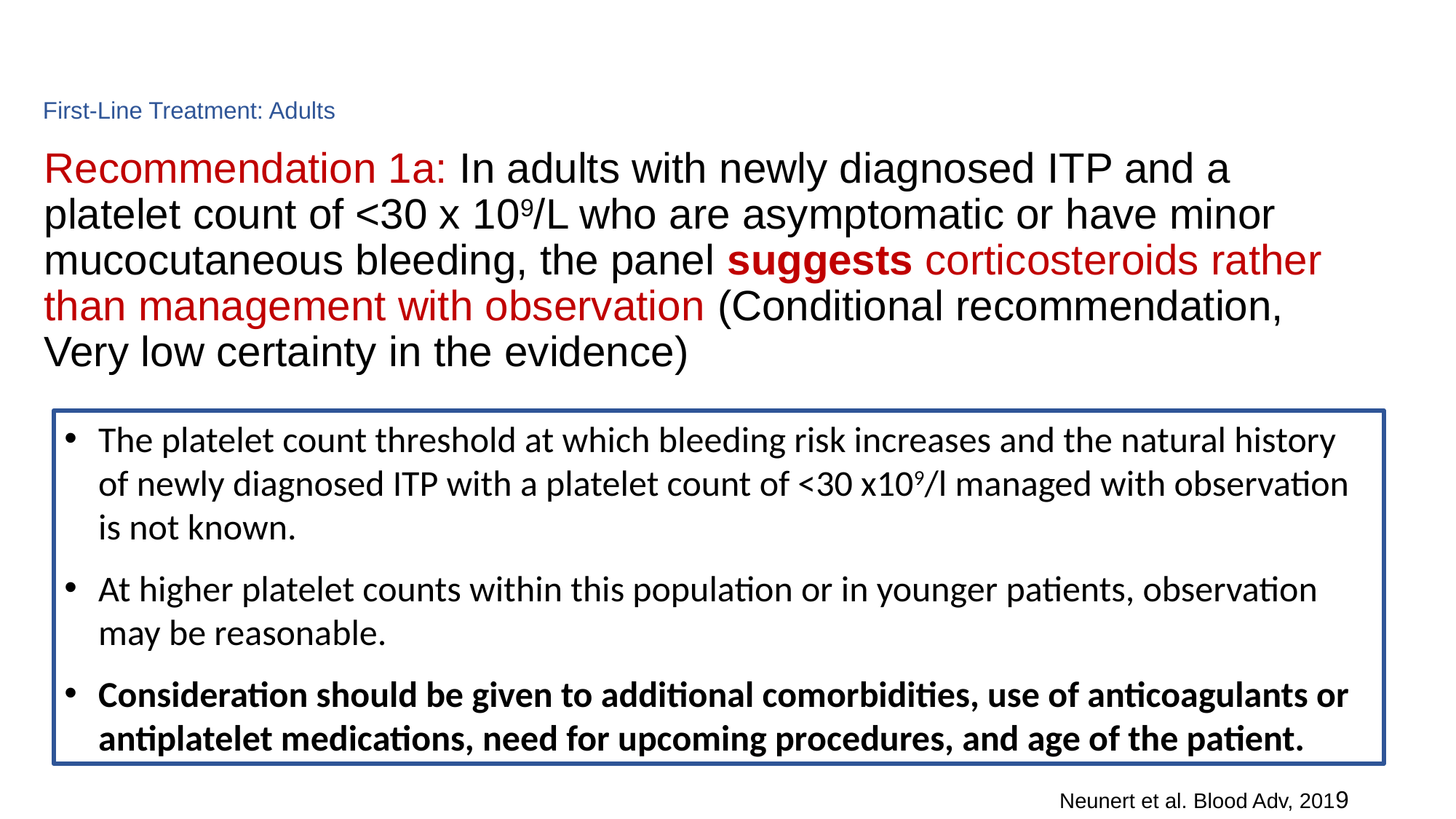

# First-Line Treatment: Adults
Recommendation 1a: In adults with newly diagnosed ITP and a platelet count of <30 x 109/L who are asymptomatic or have minor mucocutaneous bleeding, the panel suggests corticosteroids rather than management with observation (Conditional recommendation, Very low certainty in the evidence)
The platelet count threshold at which bleeding risk increases and the natural history of newly diagnosed ITP with a platelet count of <30 x109/l managed with observation is not known.
At higher platelet counts within this population or in younger patients, observation may be reasonable.
Consideration should be given to additional comorbidities, use of anticoagulants or antiplatelet medications, need for upcoming procedures, and age of the patient.
Neunert et al. Blood Adv, 2019